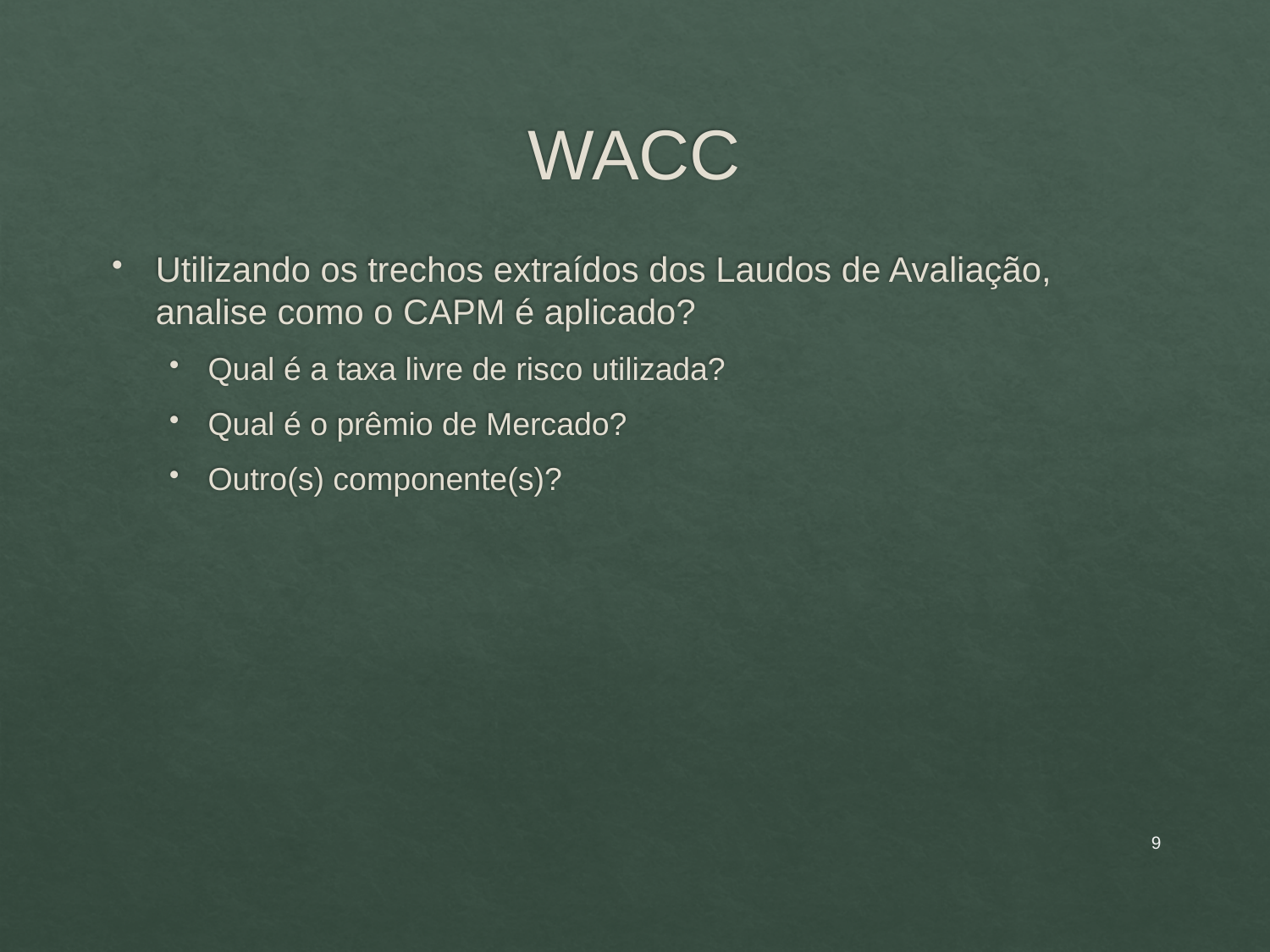

# WACC
Utilizando os trechos extraídos dos Laudos de Avaliação, analise como o CAPM é aplicado?
Qual é a taxa livre de risco utilizada?
Qual é o prêmio de Mercado?
Outro(s) componente(s)?
9